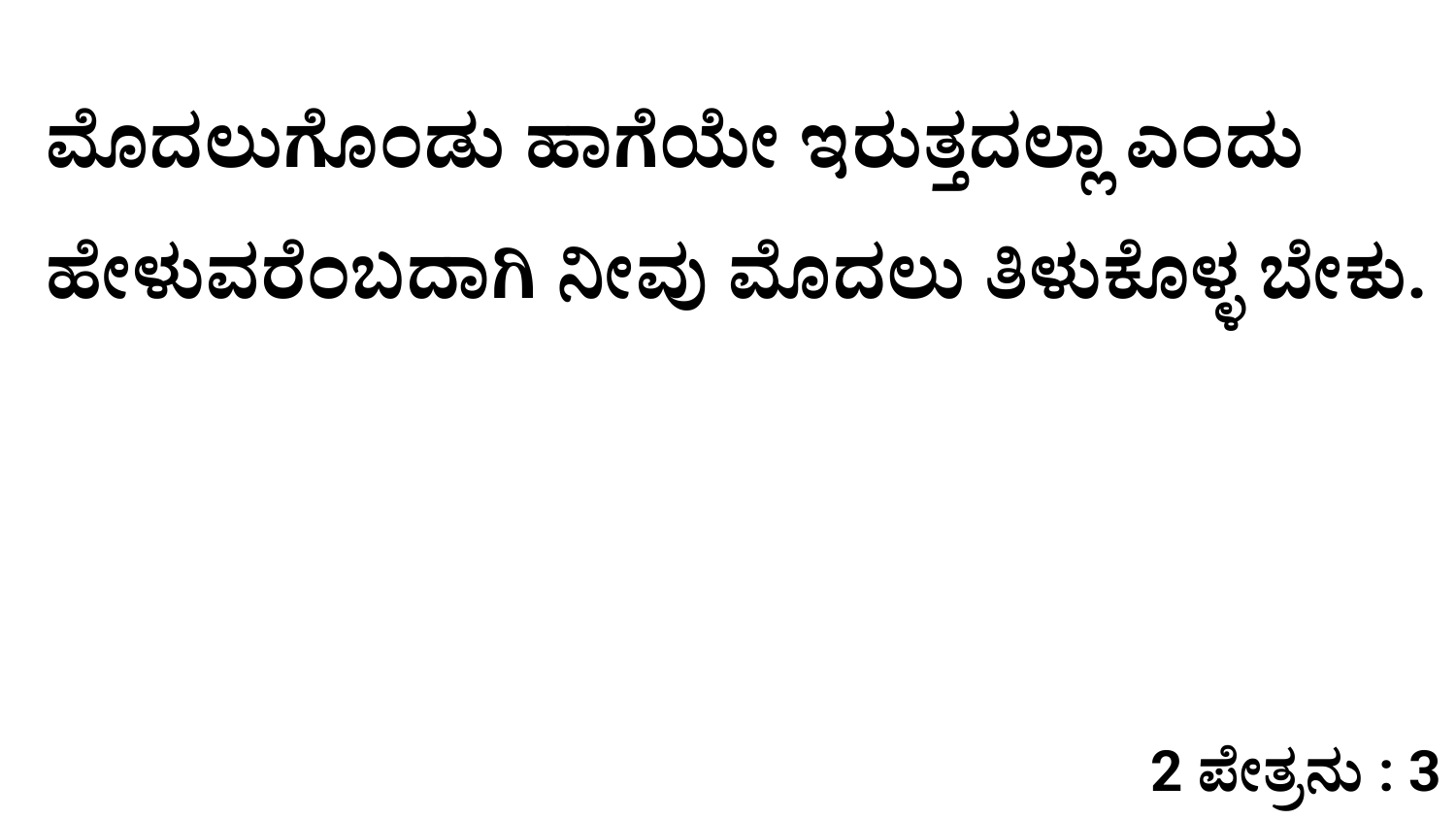

ಮೊದಲುಗೊಂಡು ಹಾಗೆಯೇ ಇರುತ್ತದಲ್ಲಾ ಎಂದು ಹೇಳುವರೆಂಬದಾಗಿ ನೀವು ಮೊದಲು ತಿಳುಕೊಳ್ಳ ಬೇಕು.
2 ಪೇತ್ರನು : 3